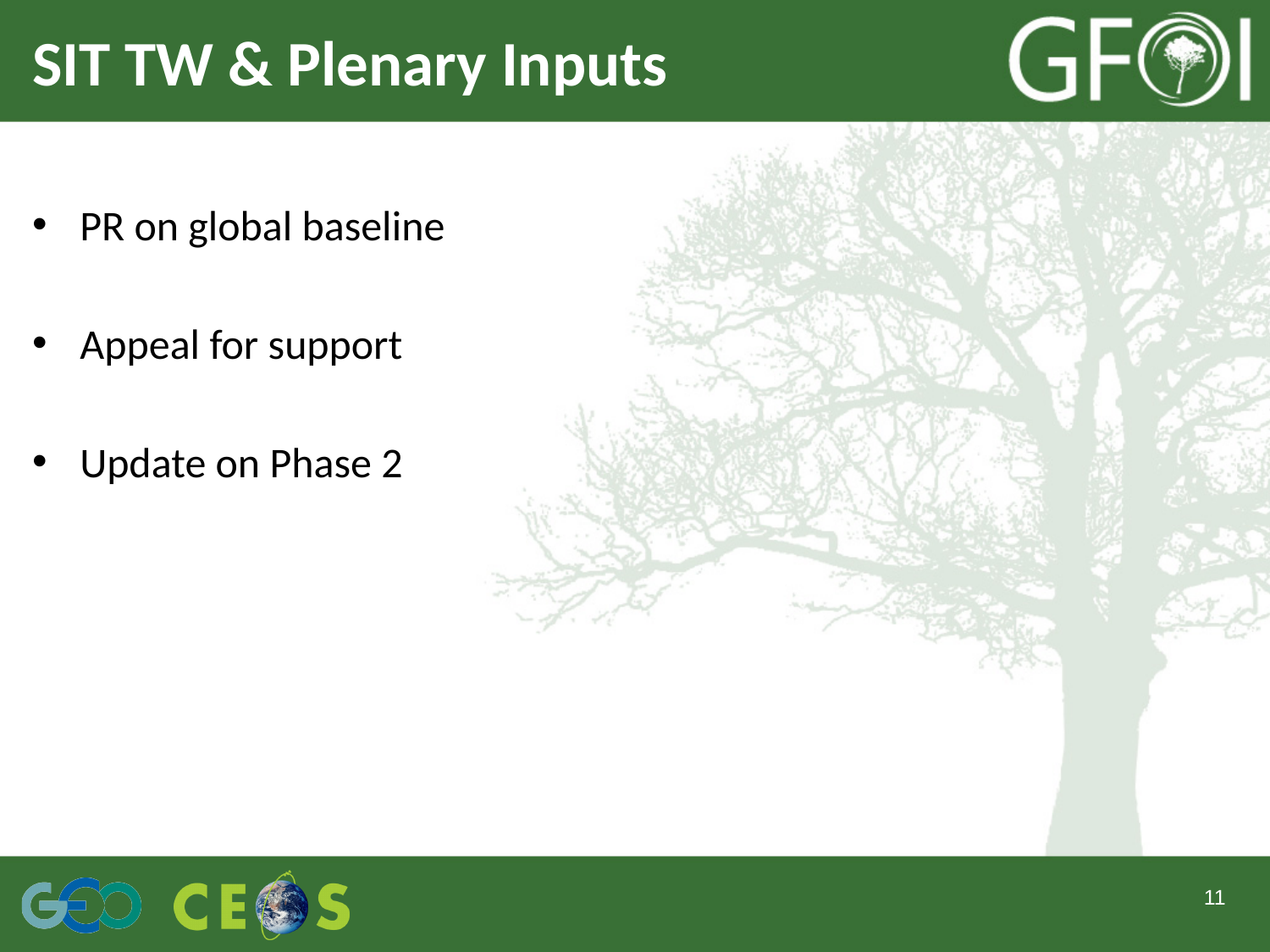

# SIT TW & Plenary Inputs
PR on global baseline

Appeal for support

Update on Phase 2

11